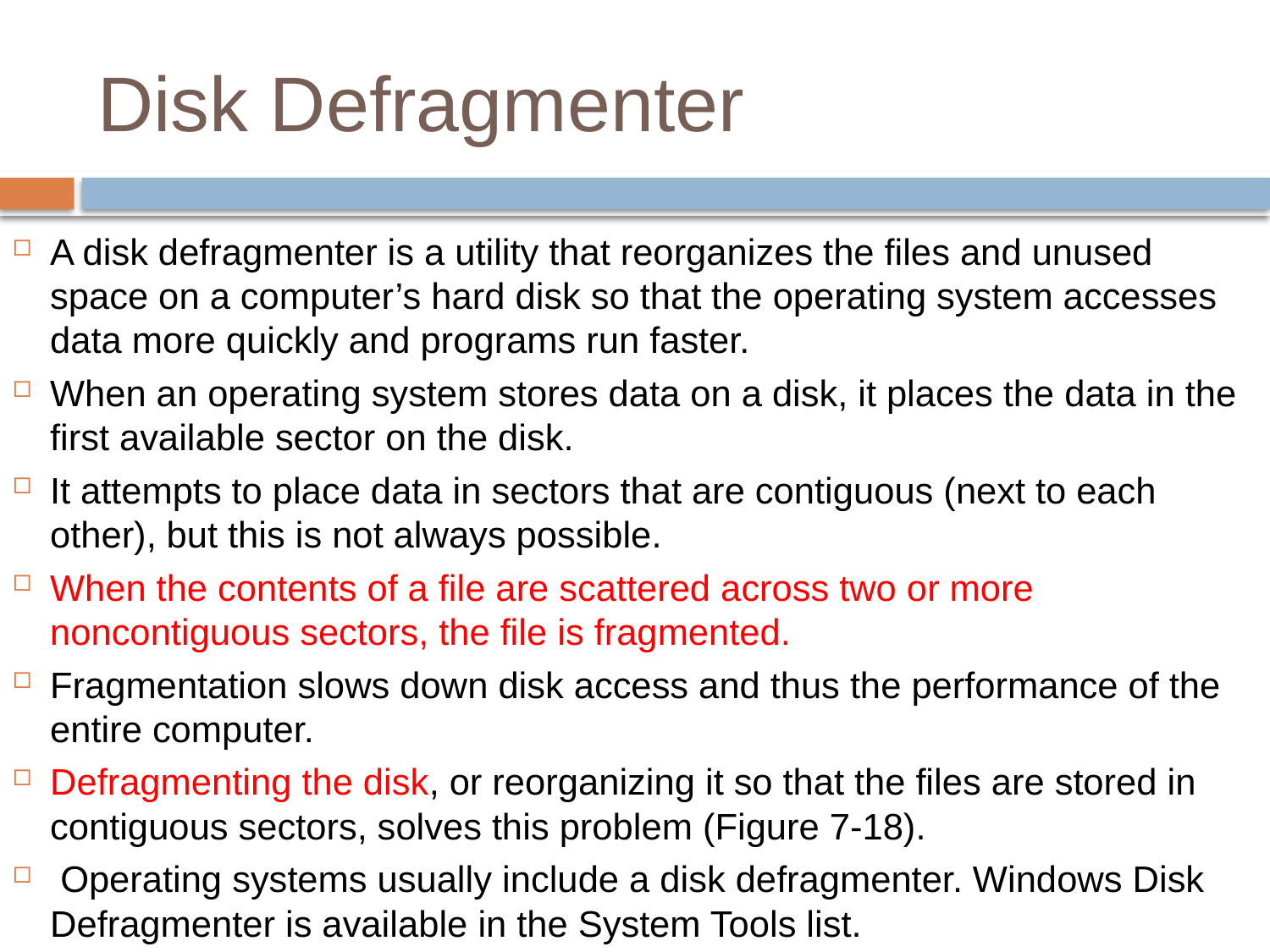

# Disk Defragmenter
A disk defragmenter is a utility that reorganizes the files and unused space on a computer’s hard disk so that the operating system accesses data more quickly and programs run faster.
When an operating system stores data on a disk, it places the data in the first available sector on the disk.
It attempts to place data in sectors that are contiguous (next to each other), but this is not always possible.
When the contents of a file are scattered across two or more noncontiguous sectors, the file is fragmented.
Fragmentation slows down disk access and thus the performance of the entire computer.
Defragmenting the disk, or reorganizing it so that the files are stored in contiguous sectors, solves this problem (Figure 7-18).
 Operating systems usually include a disk defragmenter. Windows Disk Defragmenter is available in the System Tools list.